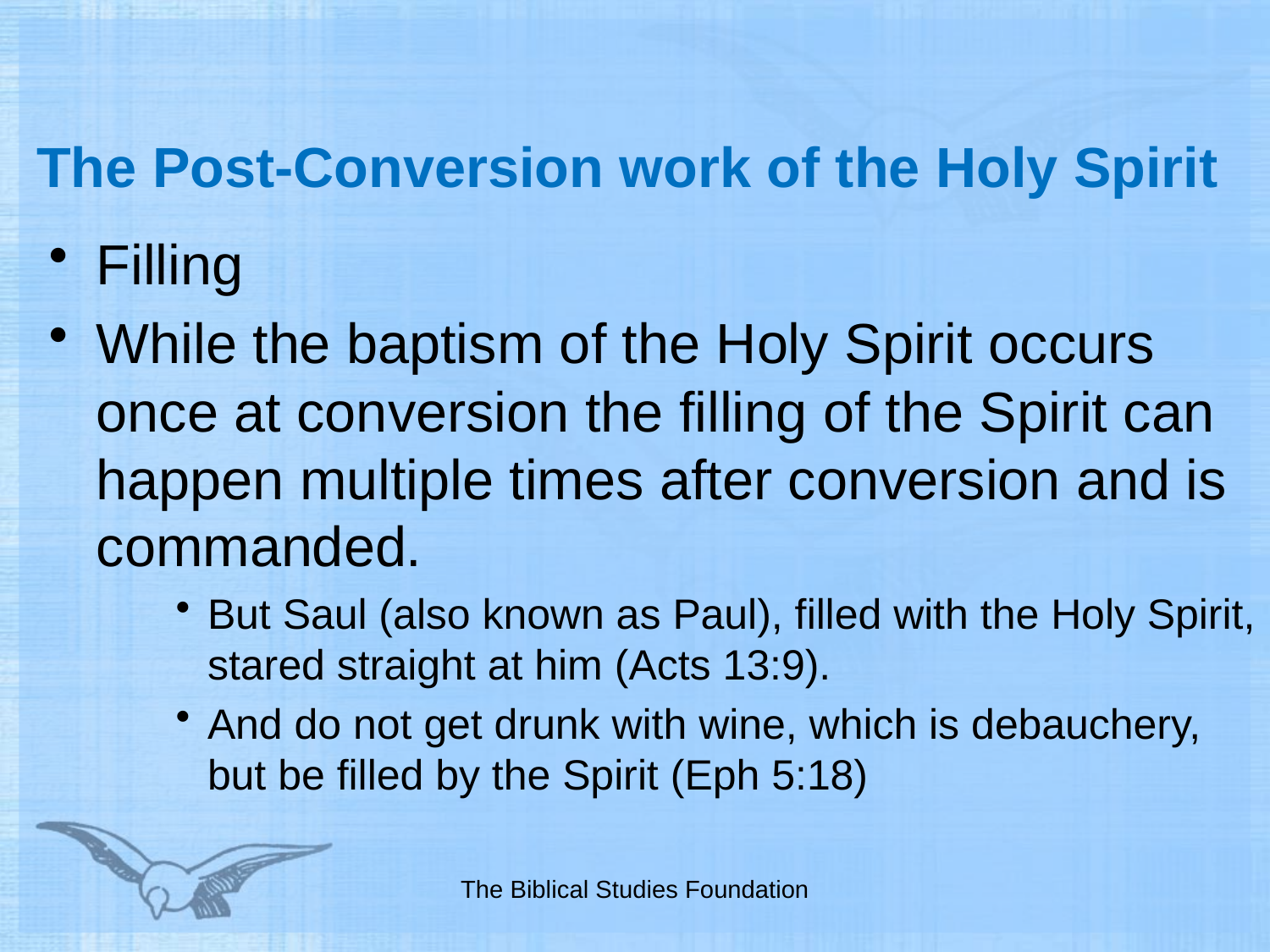

# The Post-Conversion work of the Holy Spirit
Filling
While the baptism of the Holy Spirit occurs once at conversion the filling of the Spirit can happen multiple times after conversion and is commanded.
But Saul (also known as Paul), filled with the Holy Spirit, stared straight at him (Acts 13:9).
And do not get drunk with wine, which is debauchery, but be filled by the Spirit (Eph 5:18)
The Biblical Studies Foundation